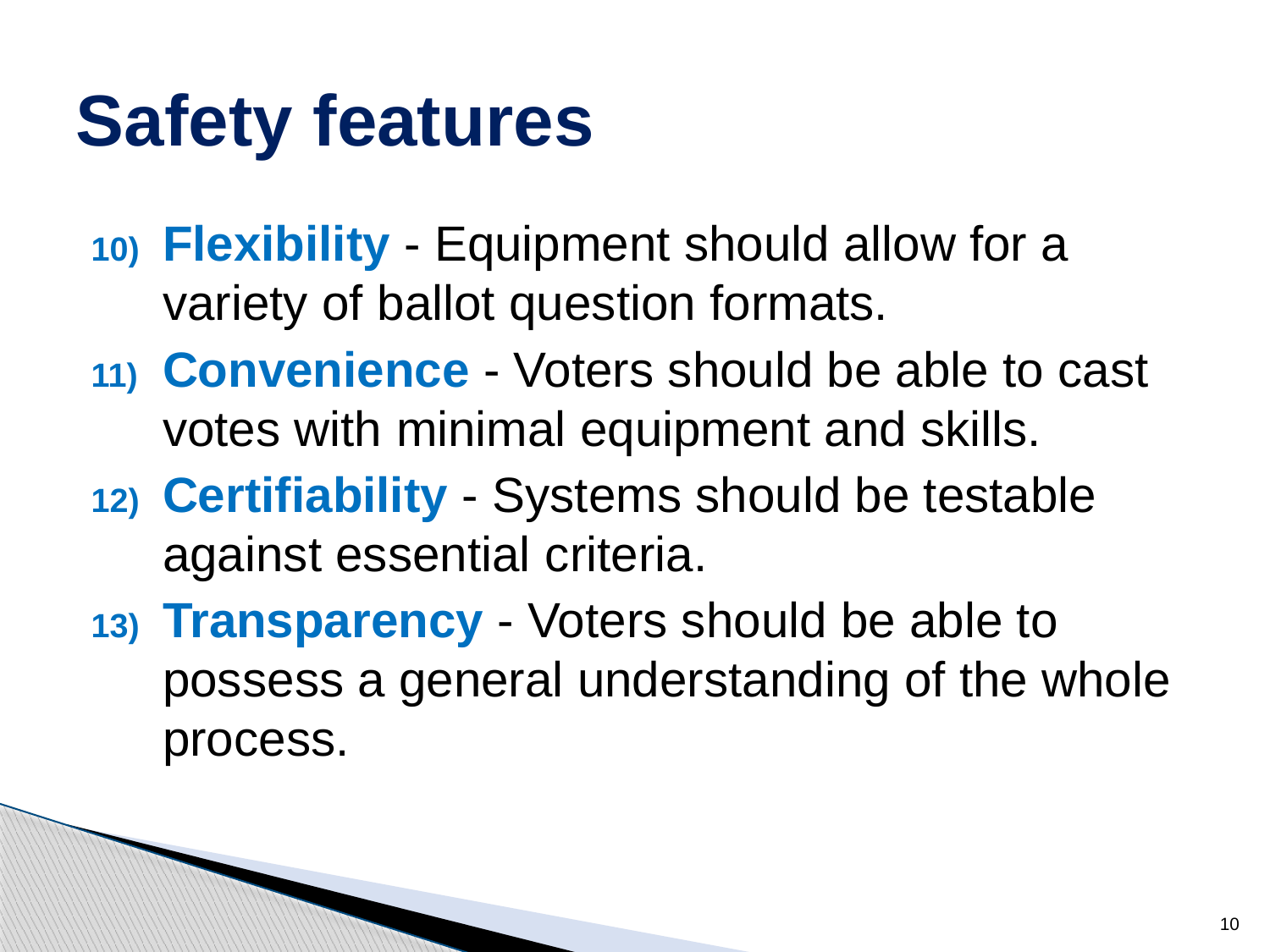

# Safety features
Flexibility - Equipment should allow for a variety of ballot question formats.
Convenience - Voters should be able to cast votes with minimal equipment and skills.
Certifiability - Systems should be testable against essential criteria.
Transparency - Voters should be able to possess a general understanding of the whole process.

10